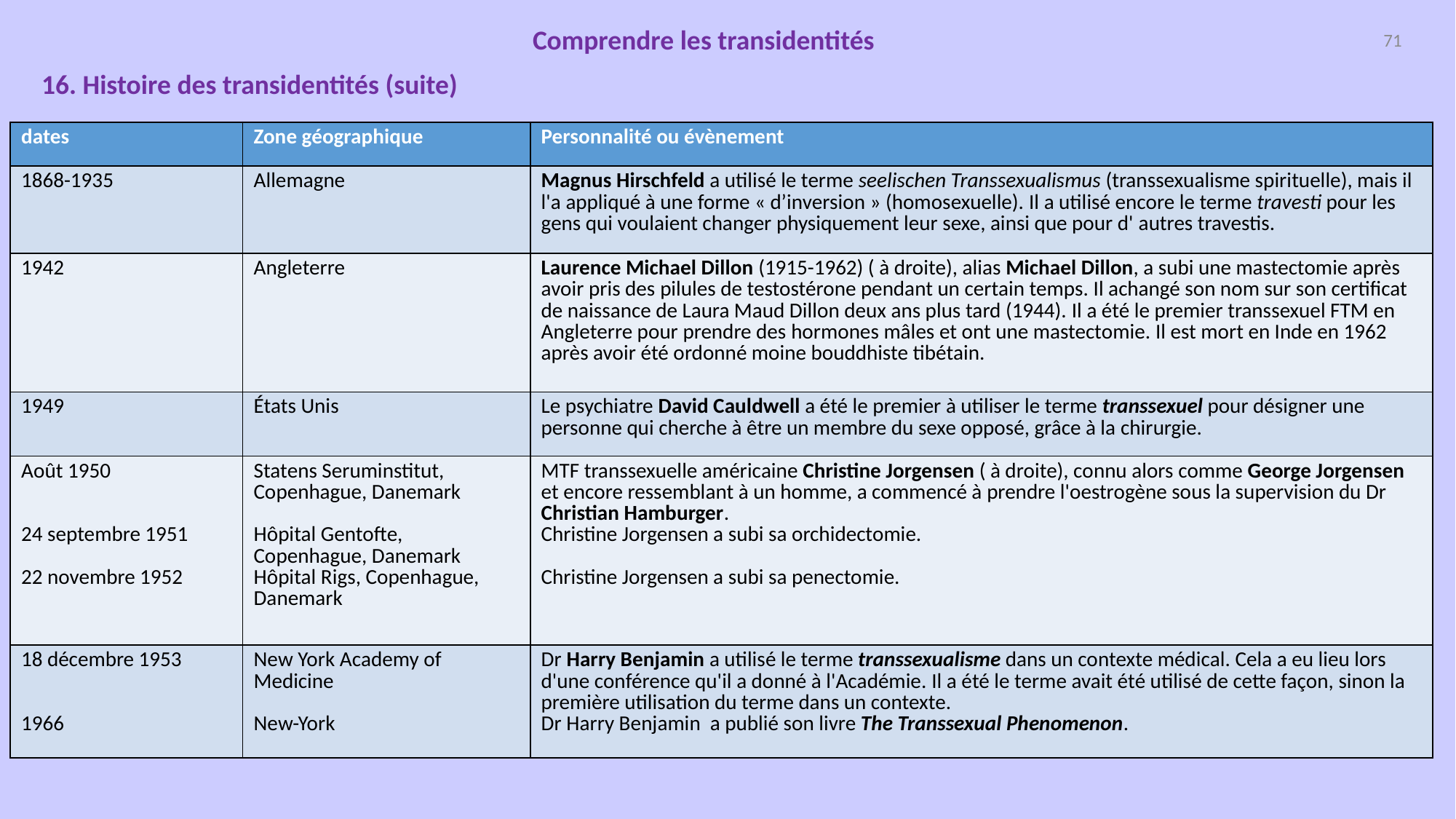

Comprendre les transidentités
71
16. Histoire des transidentités (suite)
| dates | Zone géographique | Personnalité ou évènement |
| --- | --- | --- |
| 1868-1935 | Allemagne | Magnus Hirschfeld a utilisé le terme seelischen Transsexualismus (transsexualisme spirituelle), mais il l'a appliqué à une forme « d’inversion » (homosexuelle). Il a utilisé encore le terme travesti pour les gens qui voulaient changer physiquement leur sexe, ainsi que pour d' autres travestis. |
| 1942 | Angleterre | Laurence Michael Dillon (1915-1962) ( à droite), alias Michael Dillon, a subi une mastectomie après avoir pris des pilules de testostérone pendant un certain temps. Il achangé son nom sur son certificat de naissance de Laura Maud Dillon deux ans plus tard (1944). Il a été le premier transsexuel FTM en Angleterre pour prendre des hormones mâles et ont une mastectomie. Il est mort en Inde en 1962 après avoir été ordonné moine bouddhiste tibétain. |
| 1949 | États Unis | Le psychiatre David Cauldwell a été le premier à utiliser le terme transsexuel pour désigner une personne qui cherche à être un membre du sexe opposé, grâce à la chirurgie. |
| Août 1950 24 septembre 1951 22 novembre 1952 | Statens Seruminstitut, Copenhague, Danemark Hôpital Gentofte, Copenhague, Danemark Hôpital Rigs, Copenhague, Danemark | MTF transsexuelle américaine Christine Jorgensen ( à droite), connu alors comme George Jorgensen et encore ressemblant à un homme, a commencé à prendre l'oestrogène sous la supervision du Dr Christian Hamburger. Christine Jorgensen a subi sa orchidectomie. Christine Jorgensen a subi sa penectomie. |
| 18 décembre 1953 1966 | New York Academy of Medicine New-York | Dr Harry Benjamin a utilisé le terme transsexualisme dans un contexte médical. Cela a eu lieu lors d'une conférence qu'il a donné à l'Académie. Il a été le terme avait été utilisé de cette façon, sinon la première utilisation du terme dans un contexte. Dr Harry Benjamin a publié son livre The Transsexual Phenomenon. |